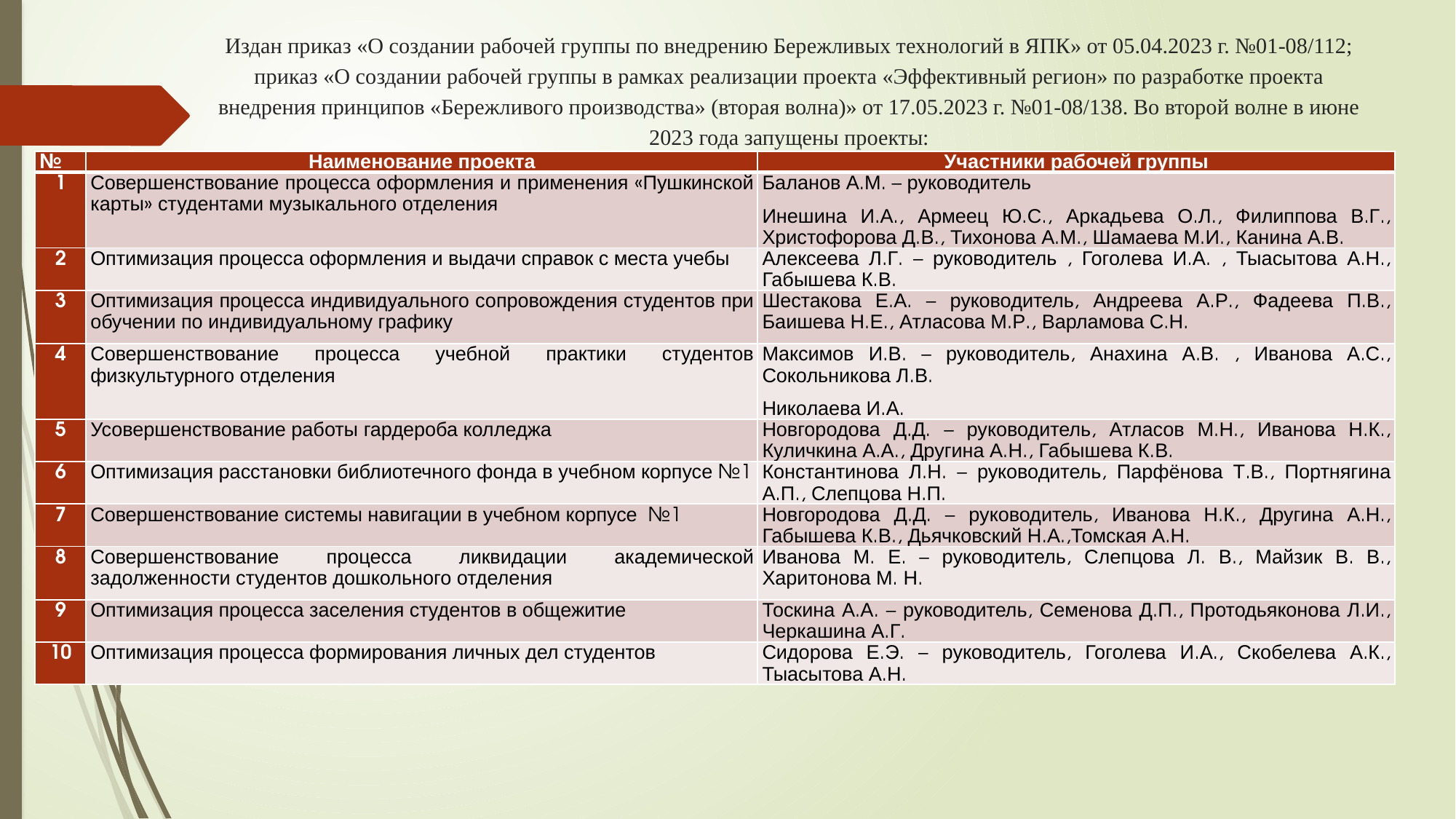

# Издан приказ «О создании рабочей группы по внедрению Бережливых технологий в ЯПК» от 05.04.2023 г. №01-08/112; приказ «О создании рабочей группы в рамках реализации проекта «Эффективный регион» по разработке проекта внедрения принципов «Бережливого производства» (вторая волна)» от 17.05.2023 г. №01-08/138. Во второй волне в июне 2023 года запущены проекты:
| № | Наименование проекта | Участники рабочей группы |
| --- | --- | --- |
| 1 | Совершенствование процесса оформления и применения «Пушкинской карты» студентами музыкального отделения | Баланов А.М. – руководитель Инешина И.А., Армеец Ю.С., Аркадьева О.Л., Филиппова В.Г., Христофорова Д.В., Тихонова А.М., Шамаева М.И., Канина А.В. |
| 2 | Оптимизация процесса оформления и выдачи справок с места учебы | Алексеева Л.Г. – руководитель , Гоголева И.А. , Тыасытова А.Н., Габышева К.В. |
| 3 | Оптимизация процесса индивидуального сопровождения студентов при обучении по индивидуальному графику | Шестакова Е.А. – руководитель, Андреева А.Р., Фадеева П.В., Баишева Н.Е., Атласова М.Р., Варламова С.Н. |
| 4 | Совершенствование процесса учебной практики студентов физкультурного отделения | Максимов И.В. – руководитель, Анахина А.В. , Иванова А.С., Сокольникова Л.В. Николаева И.А. |
| 5 | Усовершенствование работы гардероба колледжа | Новгородова Д.Д. – руководитель, Атласов М.Н., Иванова Н.К., Куличкина А.А., Другина А.Н., Габышева К.В. |
| 6 | Оптимизация расстановки библиотечного фонда в учебном корпусе №1 | Константинова Л.Н. – руководитель, Парфёнова Т.В., Портнягина А.П., Слепцова Н.П. |
| 7 | Совершенствование системы навигации в учебном корпусе №1 | Новгородова Д.Д. – руководитель, Иванова Н.К., Другина А.Н., Габышева К.В., Дьячковский Н.А.,Томская А.Н. |
| 8 | Совершенствование процесса ликвидации академической задолженности студентов дошкольного отделения | Иванова М. Е. – руководитель, Слепцова Л. В., Майзик В. В., Харитонова М. Н. |
| 9 | Оптимизация процесса заселения студентов в общежитие | Тоскина А.А. – руководитель, Семенова Д.П., Протодьяконова Л.И., Черкашина А.Г. |
| 10 | Оптимизация процесса формирования личных дел студентов | Сидорова Е.Э. – руководитель, Гоголева И.А., Скобелева А.К., Тыасытова А.Н. |